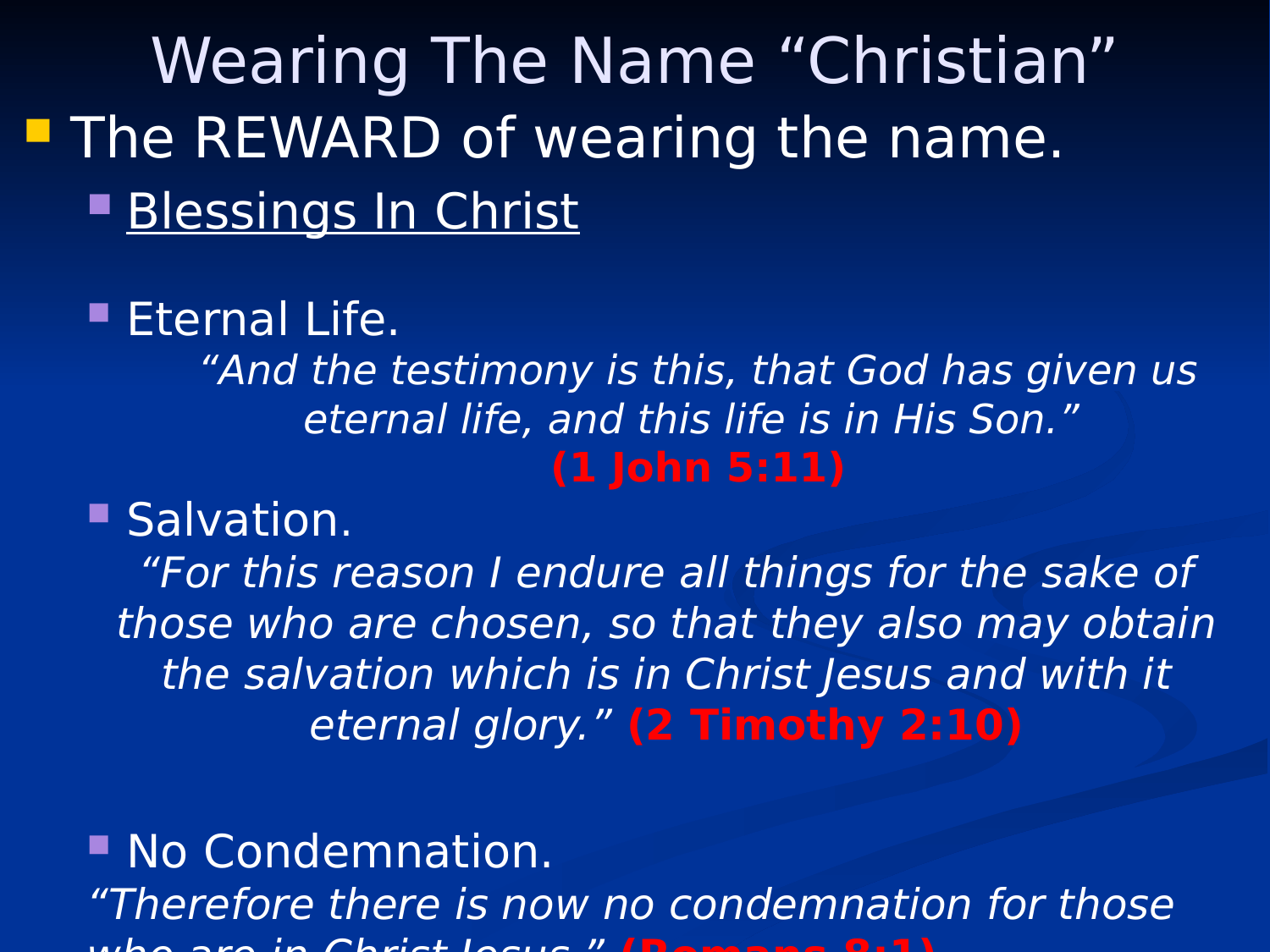

Wearing The Name “Christian”
The REWARD of wearing the name.
Blessings In Christ

Eternal Life.
“And the testimony is this, that God has given us eternal life, and this life is in His Son.”
(1 John 5:11)
Salvation.
“For this reason I endure all things for the sake of those who are chosen, so that they also may obtain the salvation which is in Christ Jesus and with it eternal glory.” (2 Timothy 2:10)

No Condemnation.
“Therefore there is now no condemnation for those who are in Christ Jesus.” (Romans 8:1)